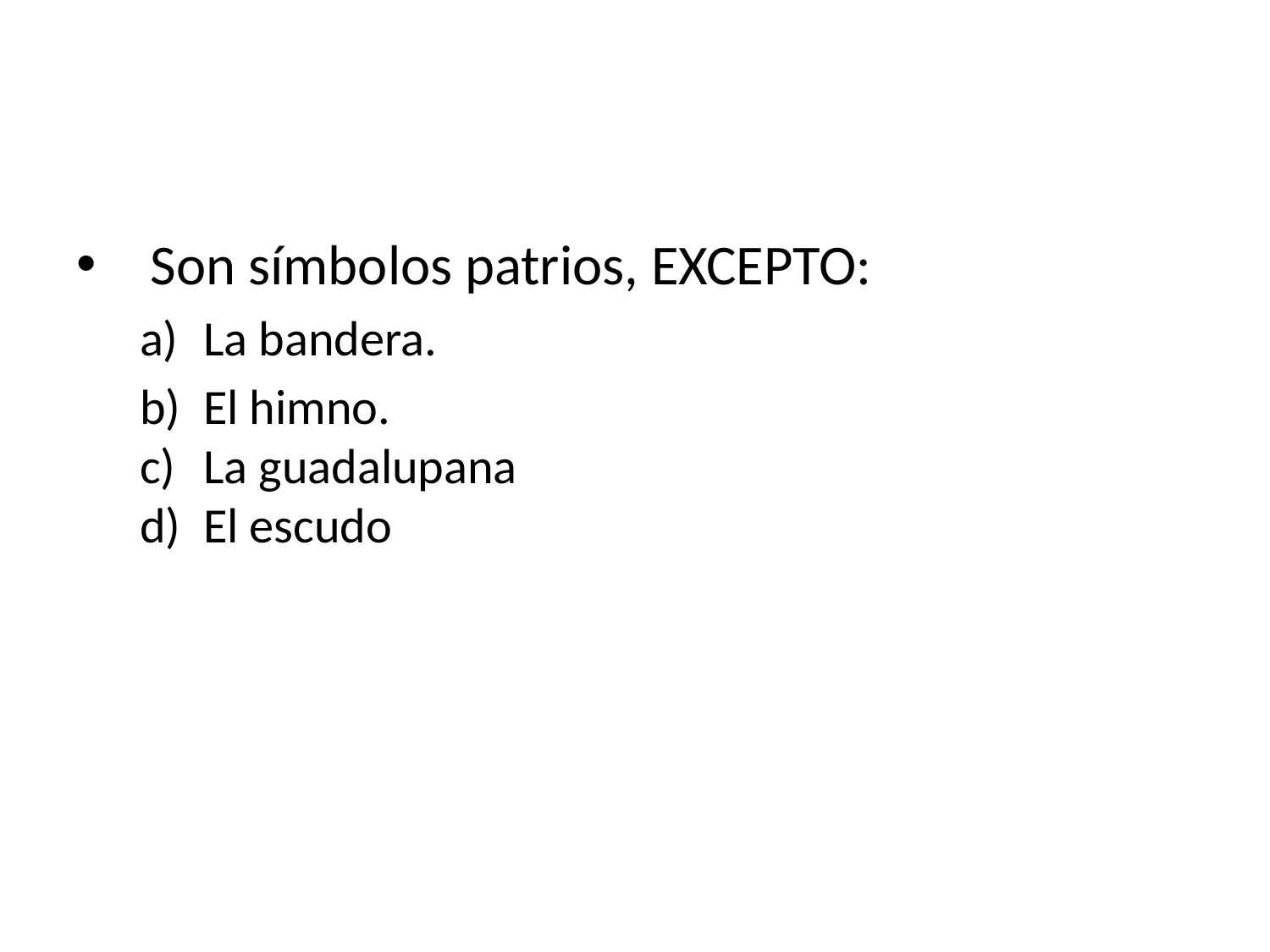

#
Son símbolos patrios, EXCEPTO:
La bandera.
El himno.
La guadalupana
El escudo